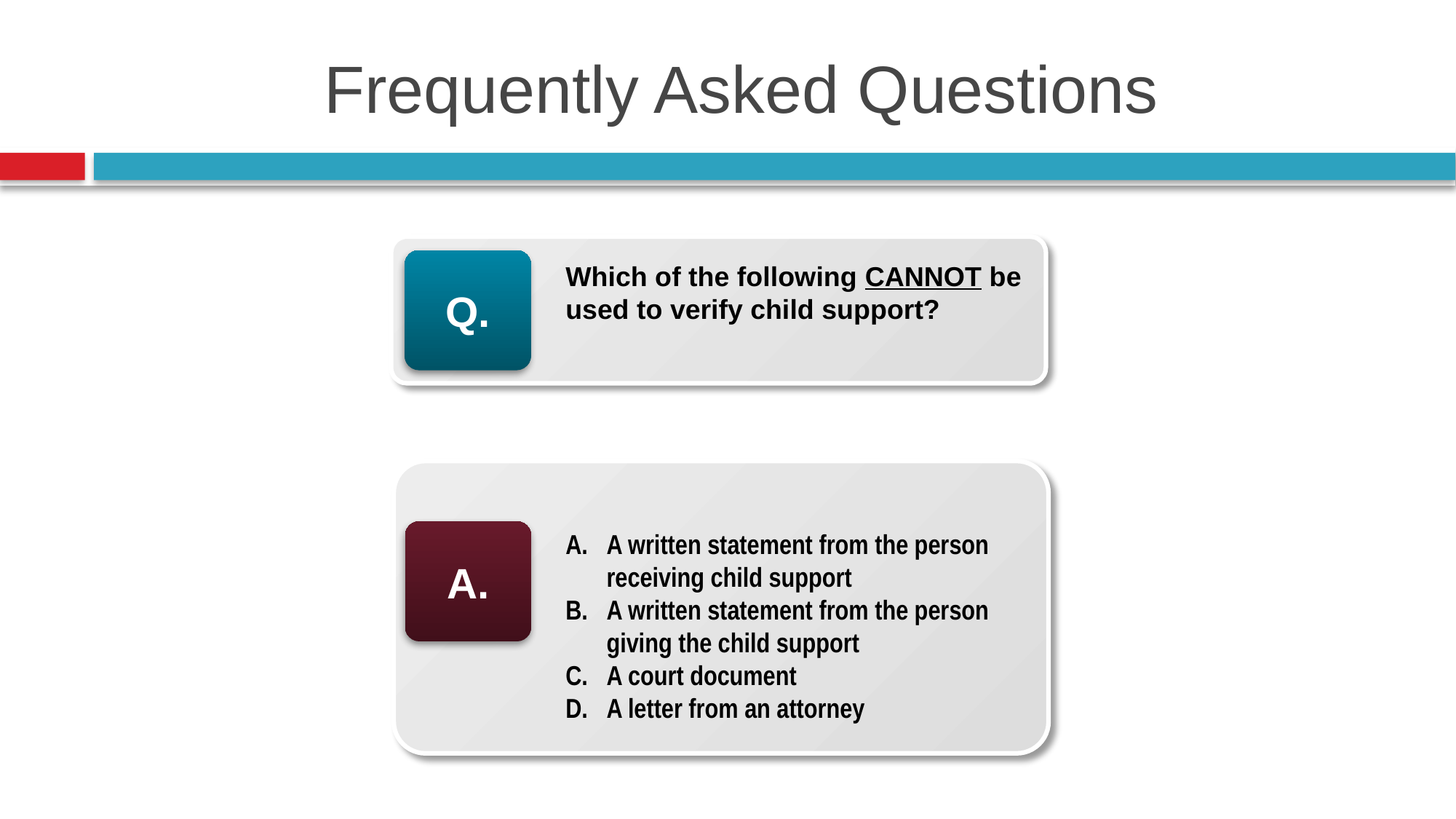

# Frequently Asked Questions

Q.
Which of the following CANNOT be used to verify child support?

A written statement from the person receiving child support
A written statement from the person giving the child support
A court document
A letter from an attorney
A.